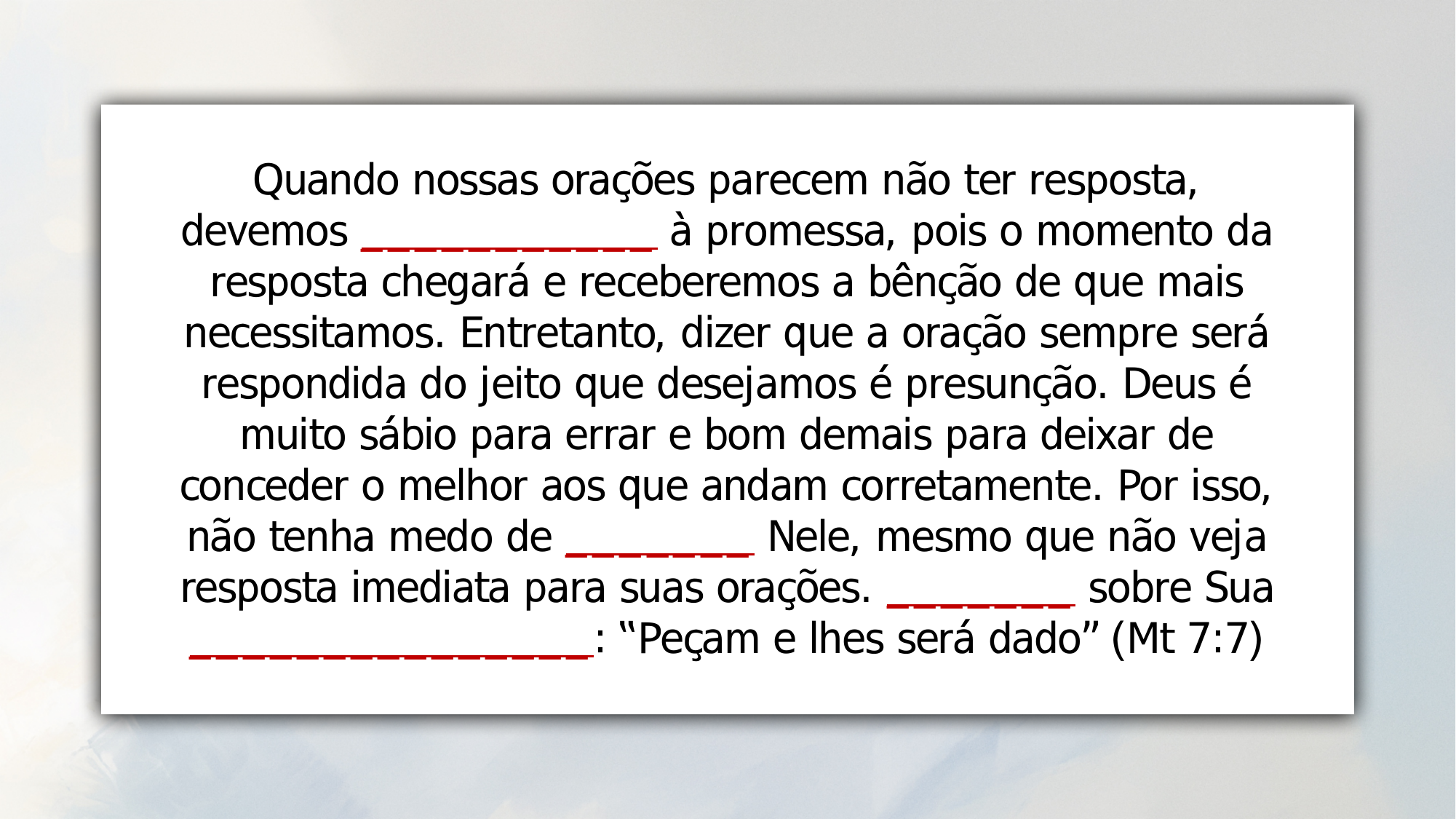

Quando nossas orações parecem não ter resposta, devemos ___________ à promessa, pois o momento da resposta chegará e receberemos a bênção de que mais necessitamos. Entretanto, dizer que a oração sempre será respondida do jeito que desejamos é presunção. Deus é muito sábio para errar e bom demais para deixar de conceder o melhor aos que andam corretamente. Por isso, não tenha medo de _______ Nele, mesmo que não veja resposta imediata para suas orações. _______ sobre Sua _______________: “Peçam e lhes será dado” (Mt 7:7)